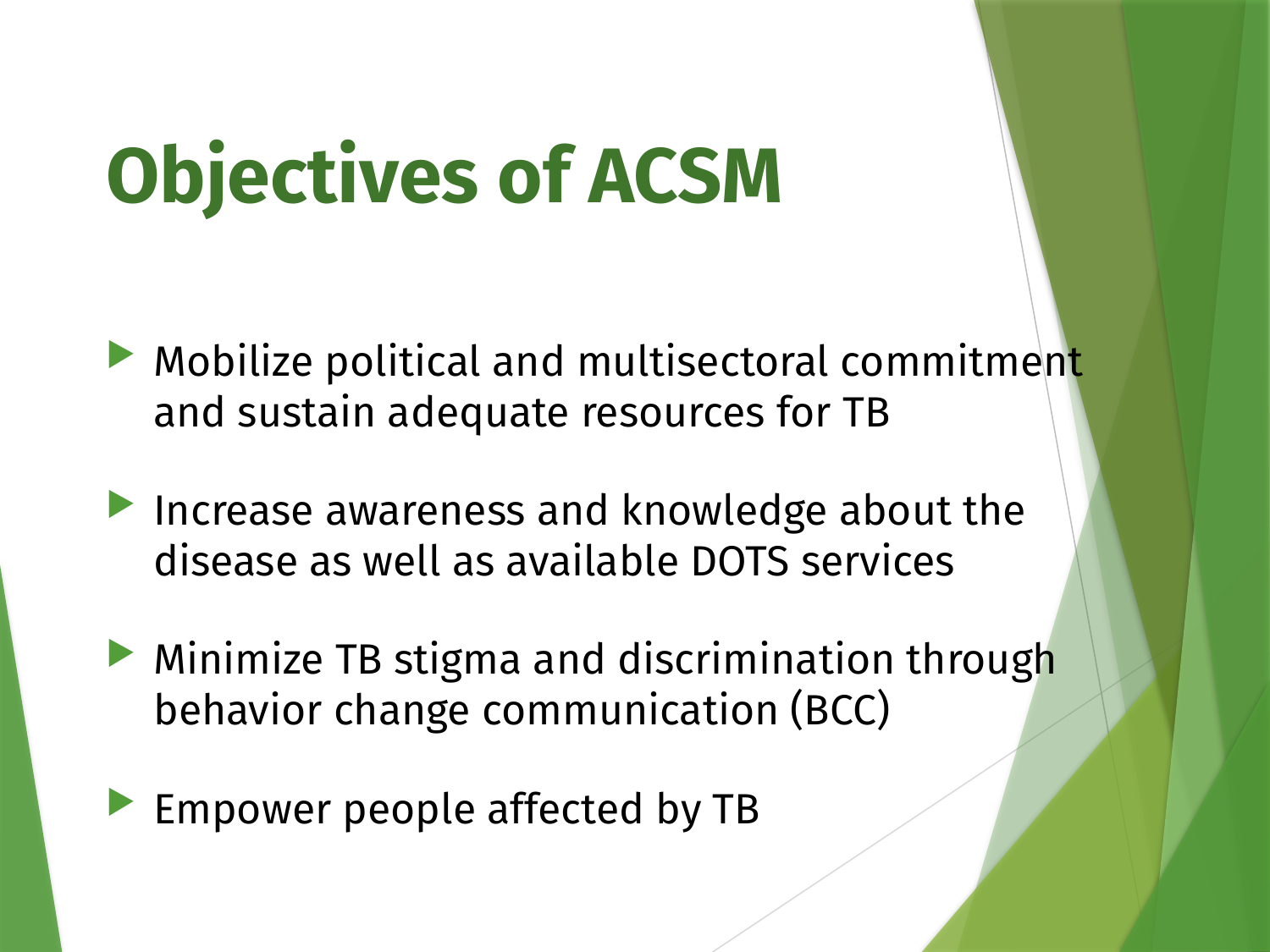

# Objectives of ACSM
Mobilize political and multisectoral commitment and sustain adequate resources for TB
Increase awareness and knowledge about the disease as well as available DOTS services
Minimize TB stigma and discrimination through behavior change communication (BCC)
Empower people affected by TB